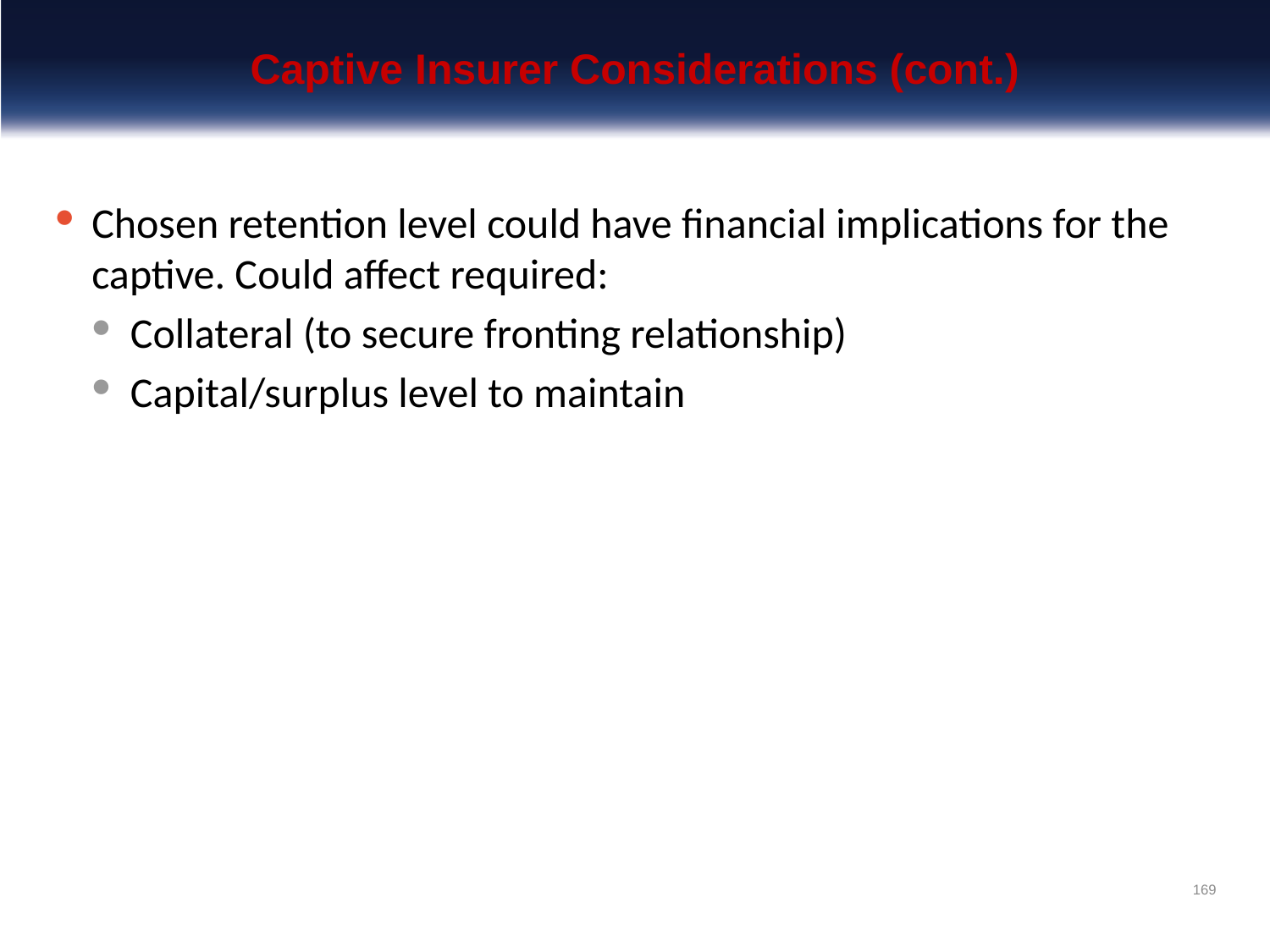

# Captive Insurer Considerations (cont.)
Chosen retention level could have financial implications for the captive. Could affect required:
Collateral (to secure fronting relationship)
Capital/surplus level to maintain

169